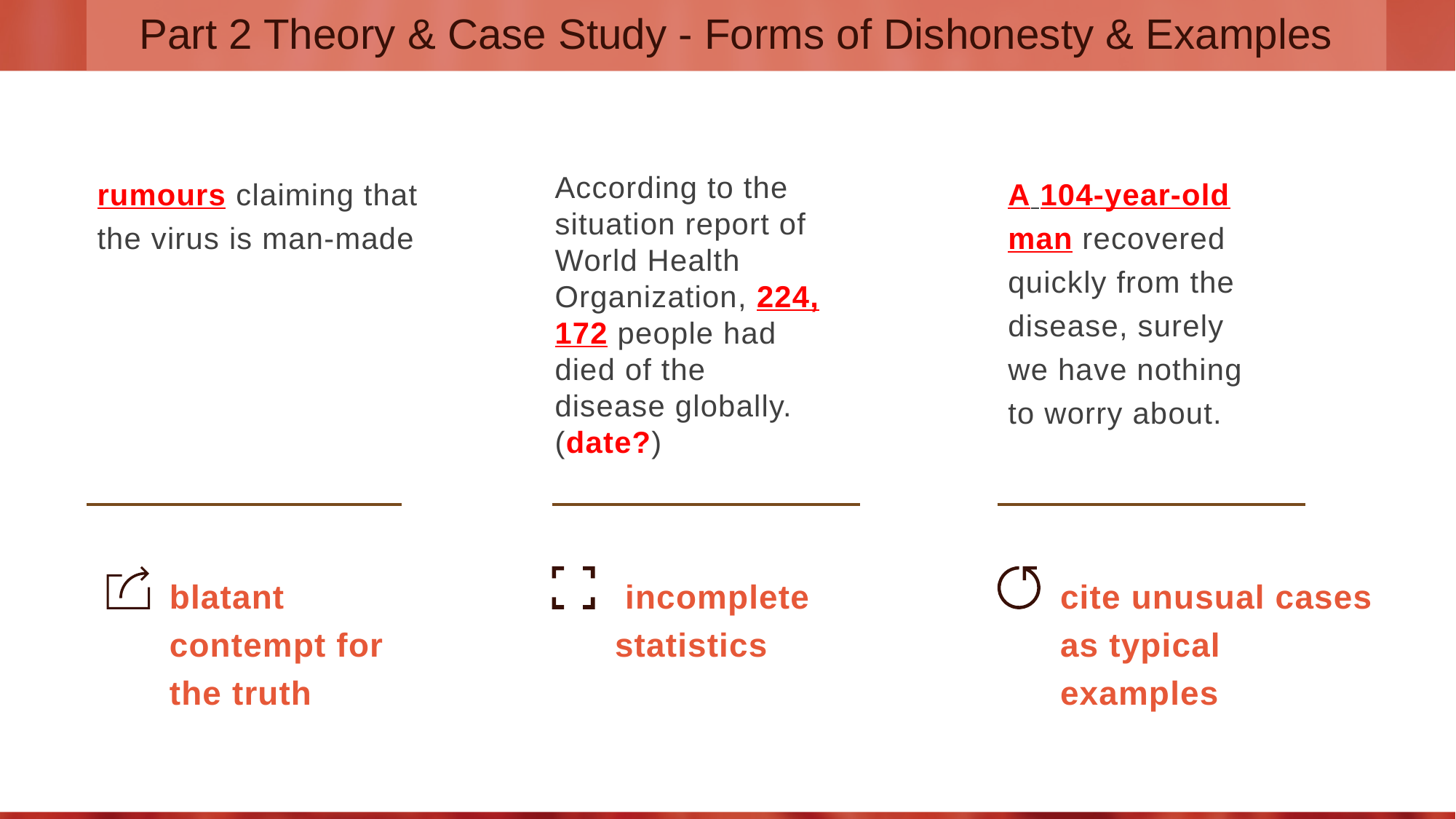

# Part 2 Theory & Case Study - Forms of Dishonesty & Examples
rumours claiming that the virus is man-made
According to the situation report of World Health Organization, 224, 172 people had died of the disease globally. (date?)

A 104-year-old man recovered quickly from the disease, surely we have nothing to worry about.

blatant contempt for the truth
 incomplete statistics
cite unusual cases as typical examples